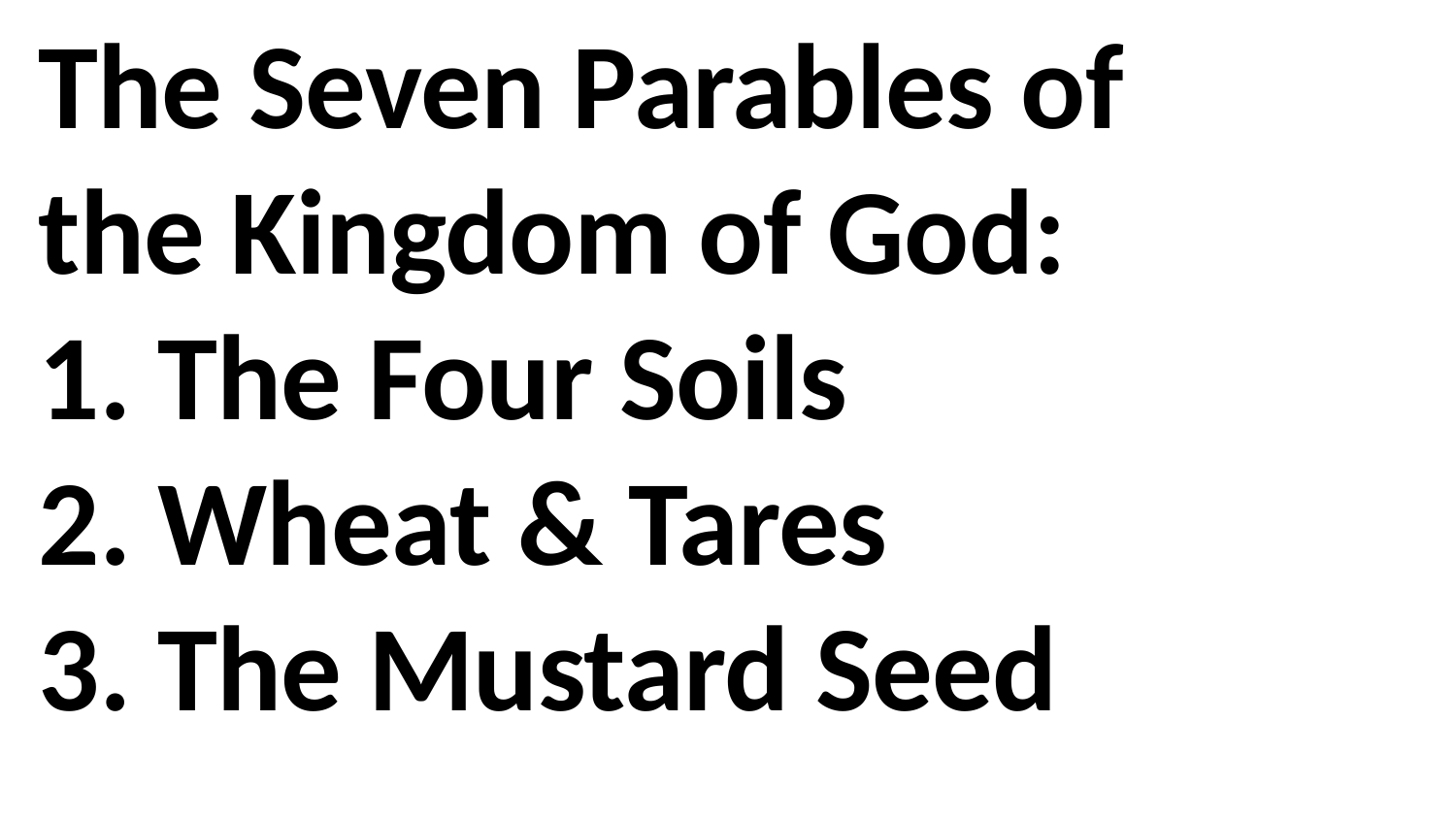

The Seven Parables of the Kingdom of God:
1. The Four Soils
2. Wheat & Tares
3. The Mustard Seed

4. Yeast in the Dough
5. Hidden Treasure
6. Precious Pearl
7. The Fishes